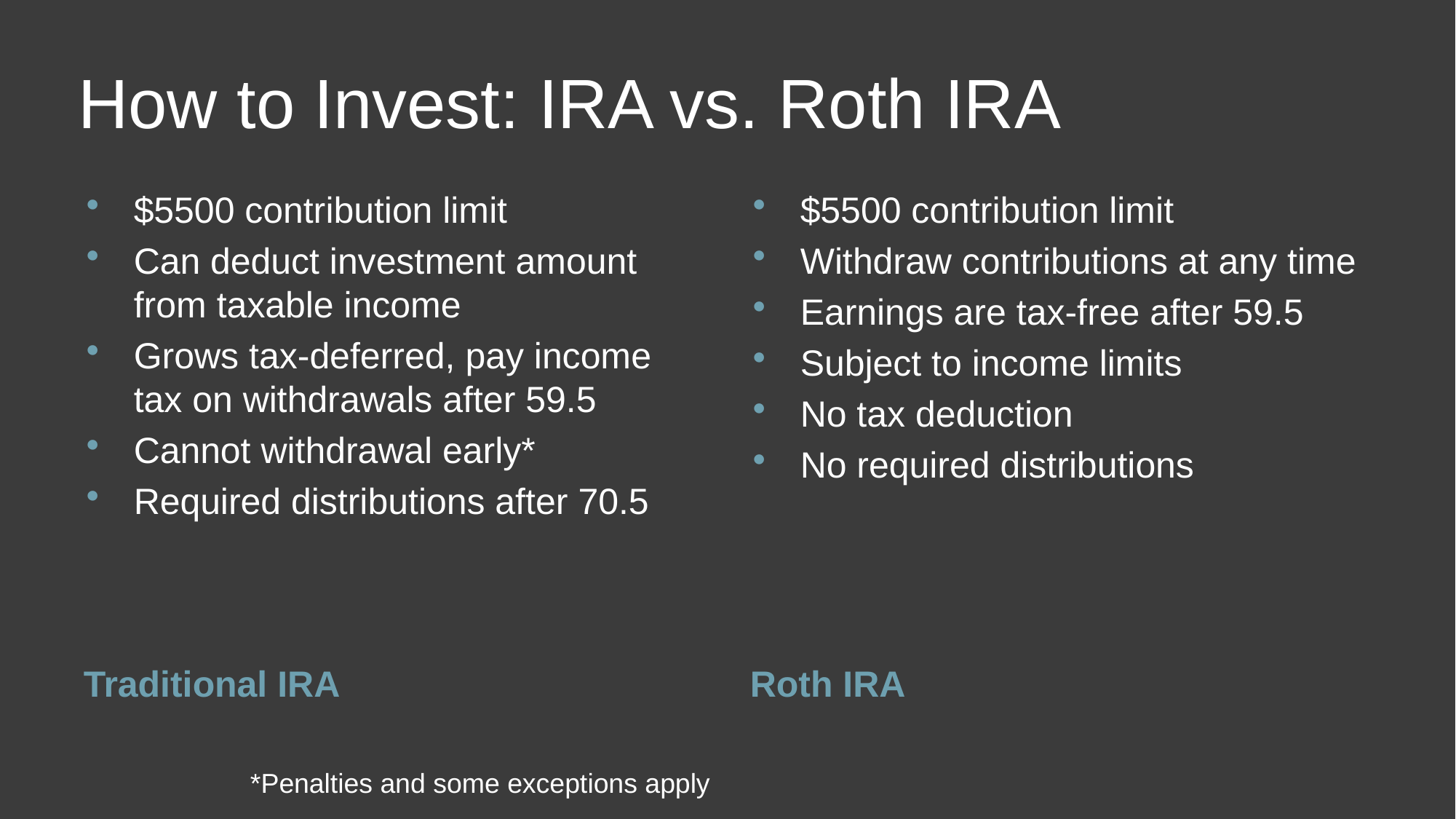

# How to Invest: IRA vs. Roth IRA
$5500 contribution limit
Can deduct investment amount from taxable income
Grows tax-deferred, pay income tax on withdrawals after 59.5
Cannot withdrawal early*
Required distributions after 70.5
$5500 contribution limit
Withdraw contributions at any time
Earnings are tax-free after 59.5
Subject to income limits
No tax deduction
No required distributions
Traditional IRA
Roth IRA
*Penalties and some exceptions apply